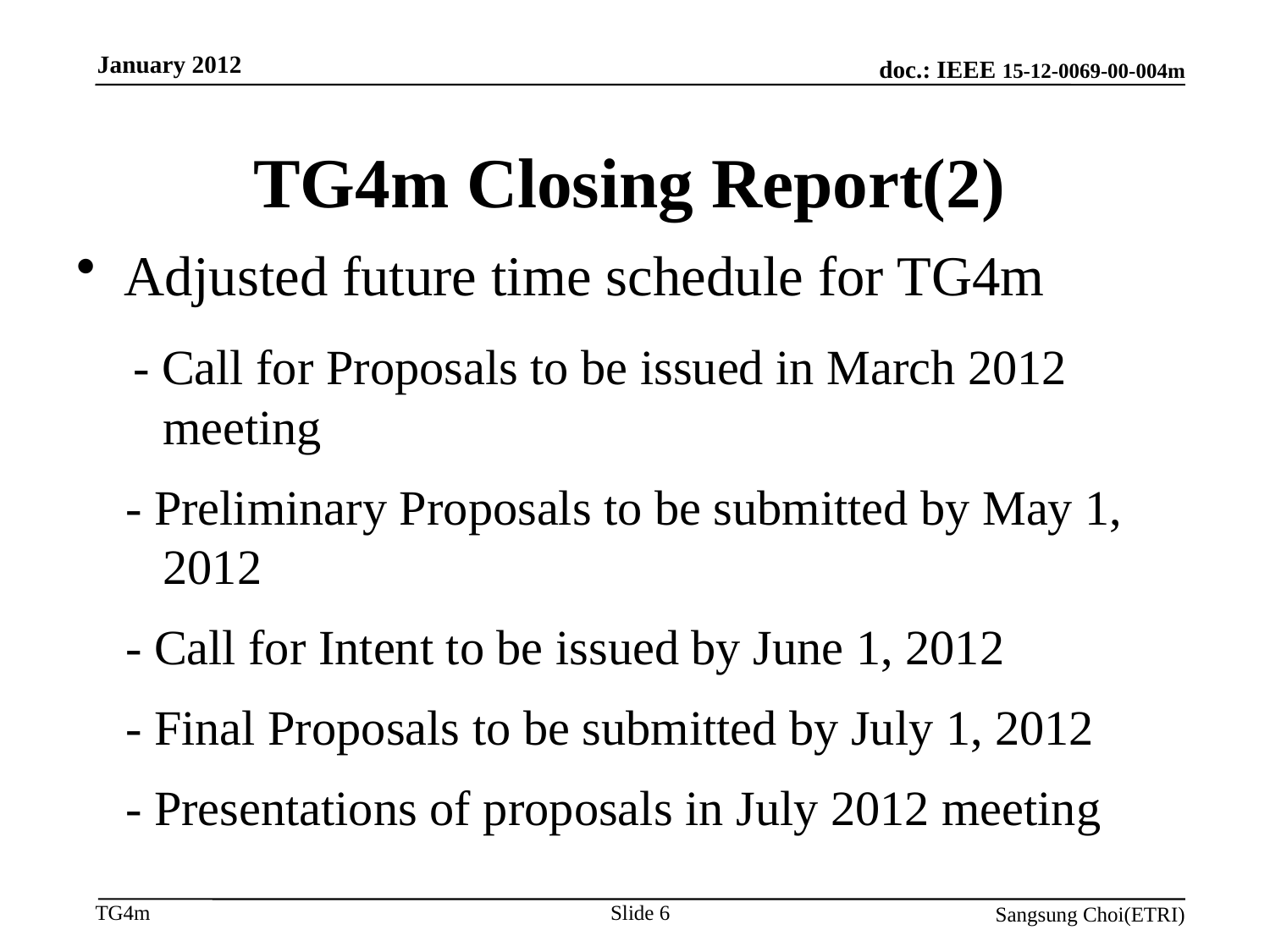

January 2012
# TG4m Closing Report(2)
Adjusted future time schedule for TG4m
    - Call for Proposals to be issued in March 2012 meeting
    - Preliminary Proposals to be submitted by May 1, 2012
    - Call for Intent to be issued by June 1, 2012
    - Final Proposals to be submitted by July 1, 2012
    - Presentations of proposals in July 2012 meeting
Slide 6
Sangsung Choi(ETRI)